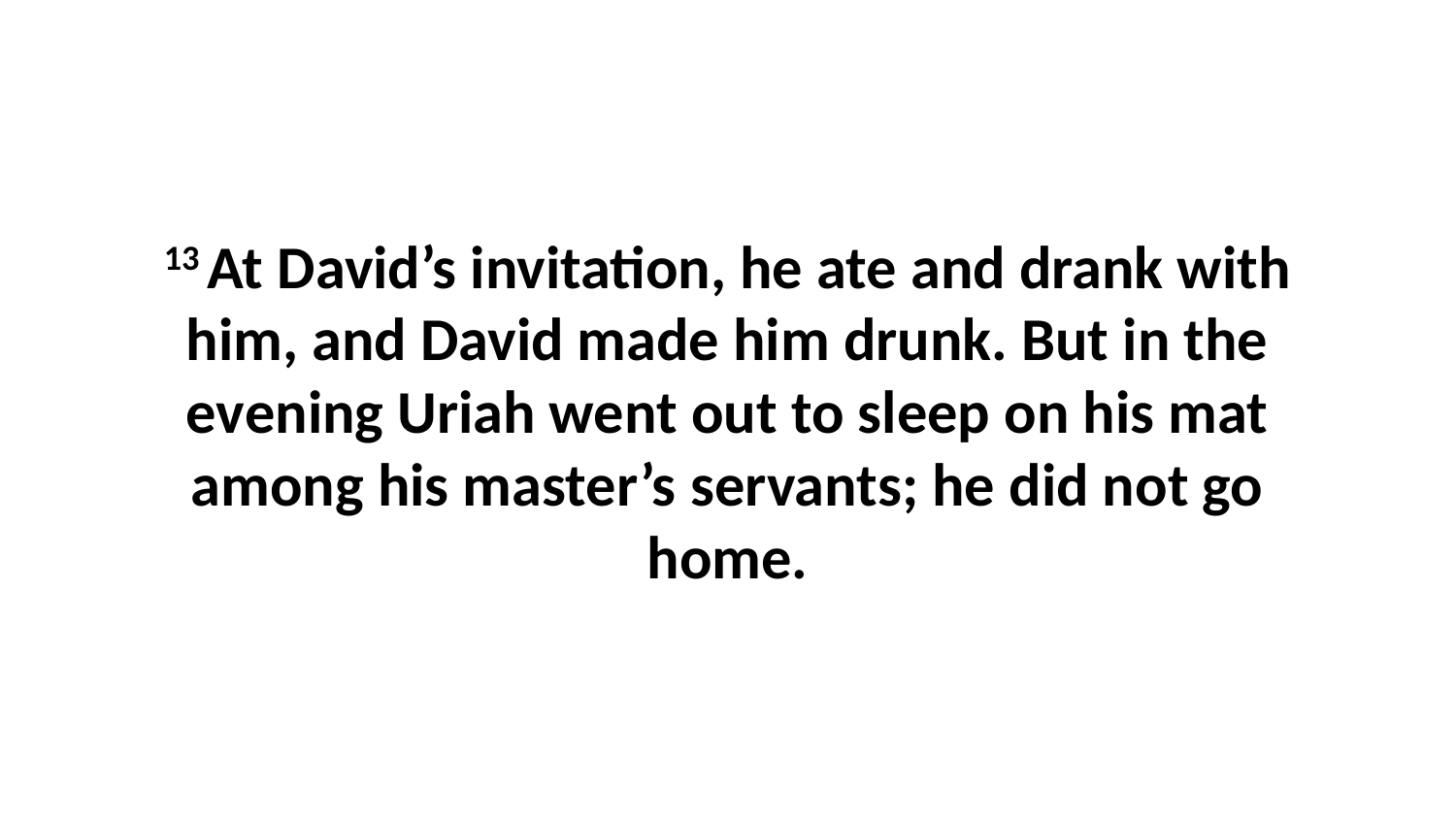

13 At David’s invitation, he ate and drank with him, and David made him drunk. But in the evening Uriah went out to sleep on his mat among his master’s servants; he did not go home.